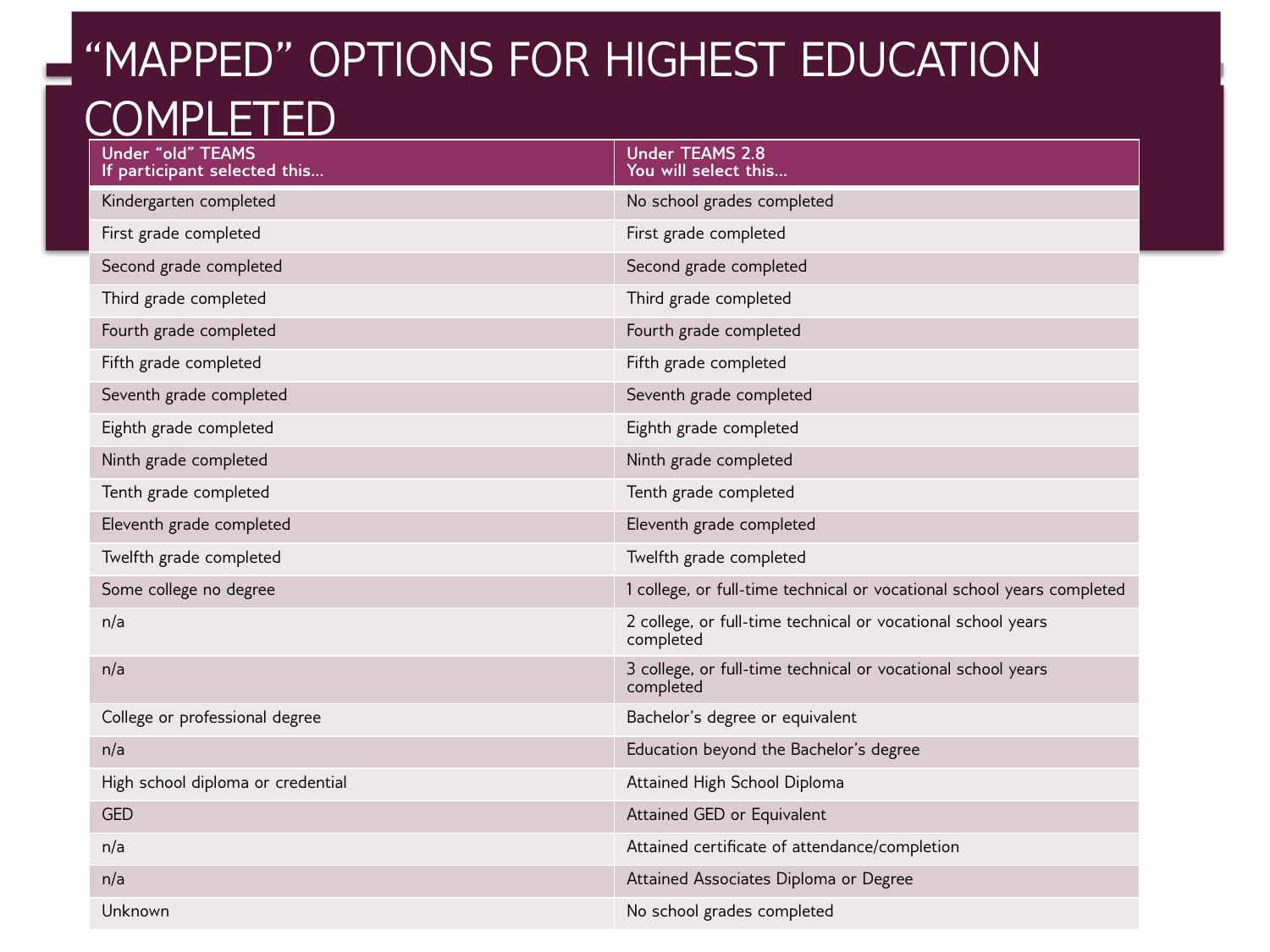

# “Mapped” Options for Highest Education Completed
| Under “old” TEAMS If participant selected this… | Under TEAMS 2.8 You will select this… |
| --- | --- |
| Kindergarten completed | No school grades completed |
| First grade completed | First grade completed |
| Second grade completed | Second grade completed |
| Third grade completed | Third grade completed |
| Fourth grade completed | Fourth grade completed |
| Fifth grade completed | Fifth grade completed |
| Seventh grade completed | Seventh grade completed |
| Eighth grade completed | Eighth grade completed |
| Ninth grade completed | Ninth grade completed |
| Tenth grade completed | Tenth grade completed |
| Eleventh grade completed | Eleventh grade completed |
| Twelfth grade completed | Twelfth grade completed |
| Some college no degree | 1 college, or full-time technical or vocational school years completed |
| n/a | 2 college, or full-time technical or vocational school years completed |
| n/a | 3 college, or full-time technical or vocational school years completed |
| College or professional degree | Bachelor’s degree or equivalent |
| n/a | Education beyond the Bachelor’s degree |
| High school diploma or credential | Attained High School Diploma |
| GED | Attained GED or Equivalent |
| n/a | Attained certificate of attendance/completion |
| n/a | Attained Associates Diploma or Degree |
| Unknown | No school grades completed |